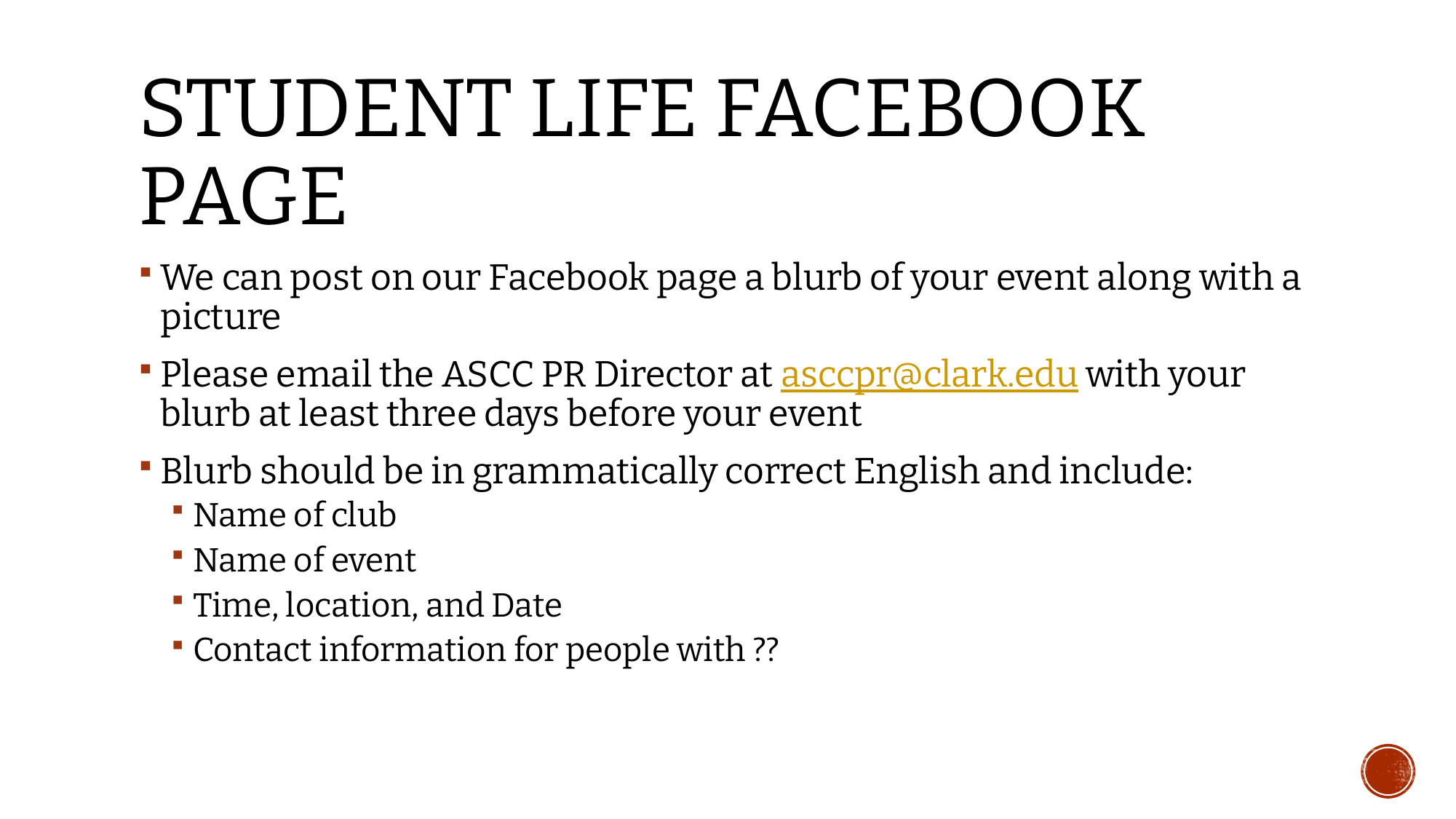

# Student Life Facebook page
We can post on our Facebook page a blurb of your event along with a picture
Please email the ASCC PR Director at asccpr@clark.edu with your blurb at least three days before your event
Blurb should be in grammatically correct English and include:
Name of club
Name of event
Time, location, and Date
Contact information for people with ??